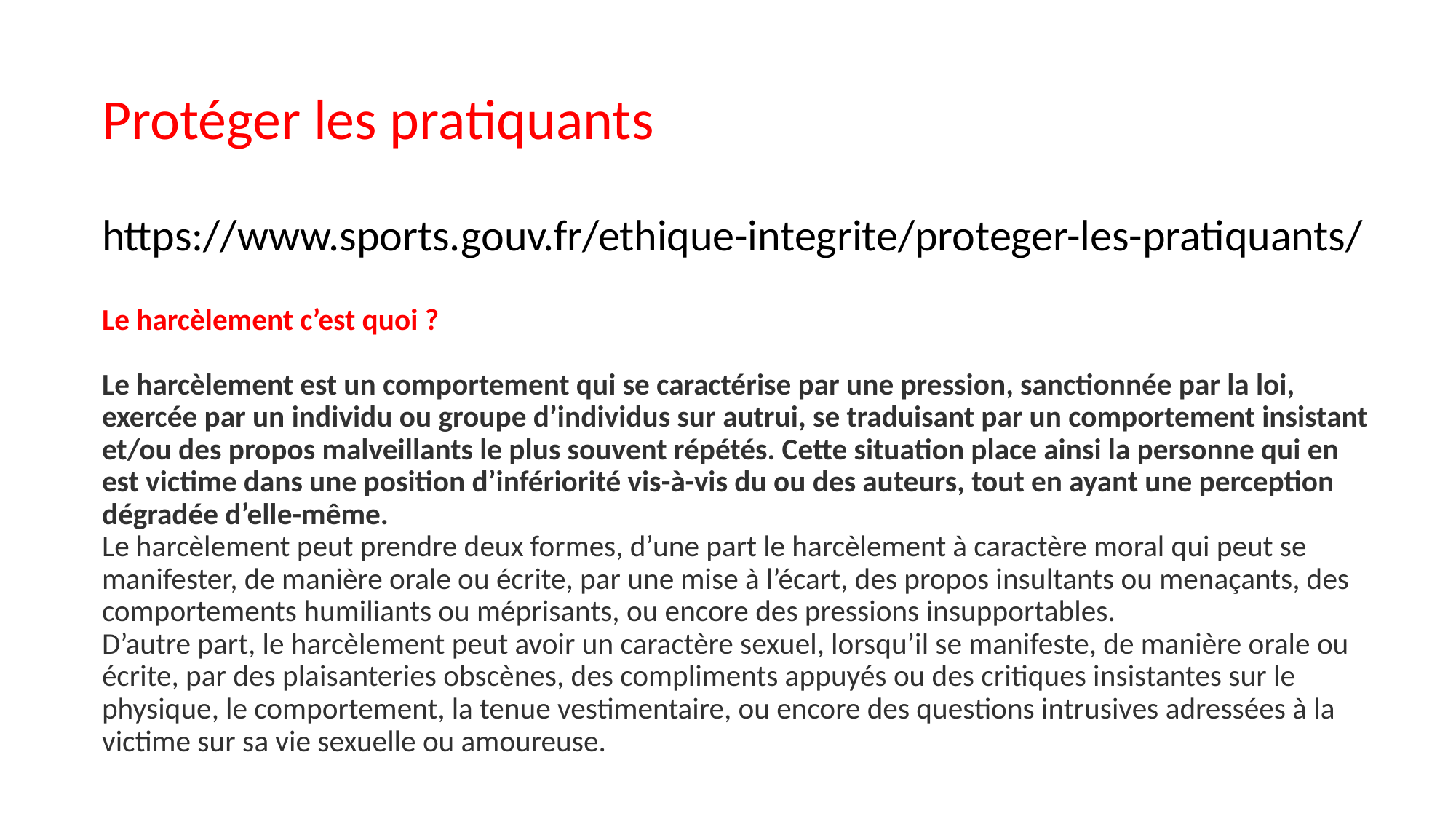

Protéger les pratiquants
https://www.sports.gouv.fr/ethique-integrite/proteger-les-pratiquants/
# Le harcèlement c’est quoi ? Le harcèlement est un comportement qui se caractérise par une pression, sanctionnée par la loi, exercée par un individu ou groupe d’individus sur autrui, se traduisant par un comportement insistant et/ou des propos malveillants le plus souvent répétés. Cette situation place ainsi la personne qui en est victime dans une position d’infériorité vis-à-vis du ou des auteurs, tout en ayant une perception dégradée d’elle-même. Le harcèlement peut prendre deux formes, d’une part le harcèlement à caractère moral qui peut se manifester, de manière orale ou écrite, par une mise à l’écart, des propos insultants ou menaçants, des comportements humiliants ou méprisants, ou encore des pressions insupportables. D’autre part, le harcèlement peut avoir un caractère sexuel, lorsqu’il se manifeste, de manière orale ou écrite, par des plaisanteries obscènes, des compliments appuyés ou des critiques insistantes sur le physique, le comportement, la tenue vestimentaire, ou encore des questions intrusives adressées à la victime sur sa vie sexuelle ou amoureuse.